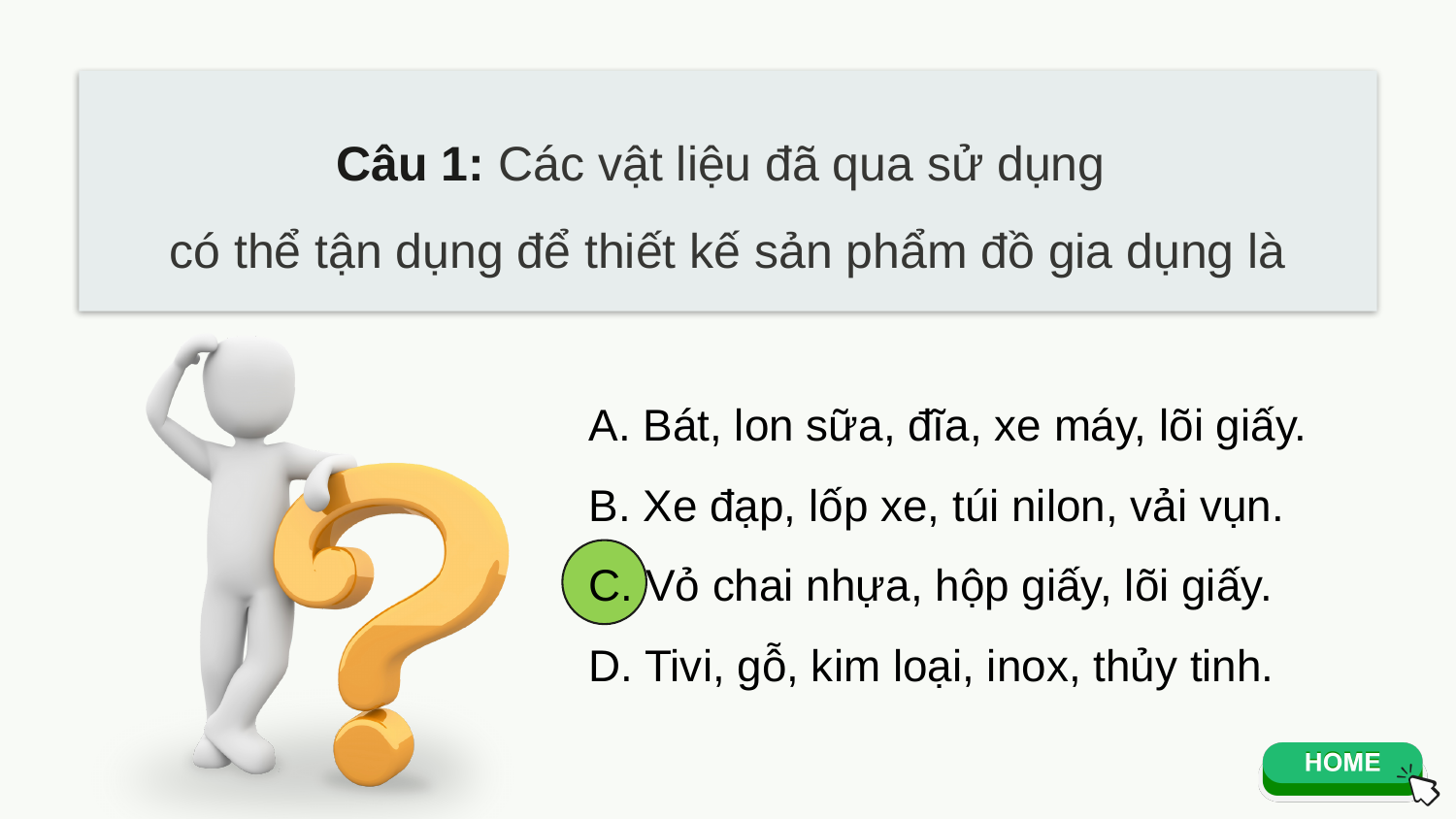

Câu 1: Các vật liệu đã qua sử dụng
có thể tận dụng để thiết kế sản phẩm đồ gia dụng là

A. Bát, lon sữa, đĩa, xe máy, lõi giấy.
B. Xe đạp, lốp xe, túi nilon, vải vụn.
C. Vỏ chai nhựa, hộp giấy, lõi giấy.
D. Tivi, gỗ, kim loại, inox, thủy tinh.